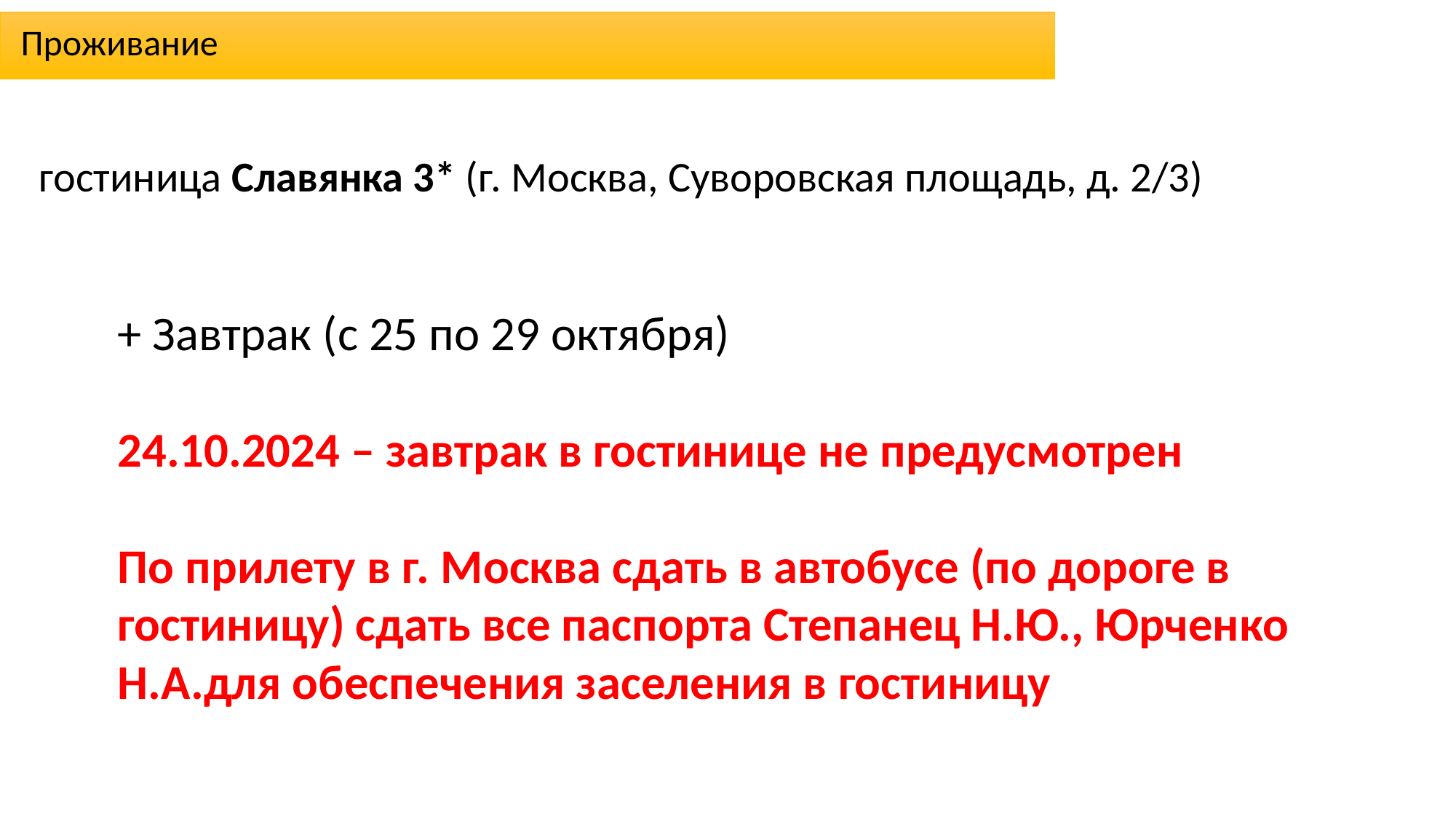

Проживание
гостиница Славянка 3* (г. Москва, Суворовская площадь, д. 2/3)
+ Завтрак (с 25 по 29 октября)

24.10.2024 – завтрак в гостинице не предусмотрен

По прилету в г. Москва сдать в автобусе (по дороге в гостиницу) сдать все паспорта Степанец Н.Ю., Юрченко Н.А.для обеспечения заселения в гостиницу